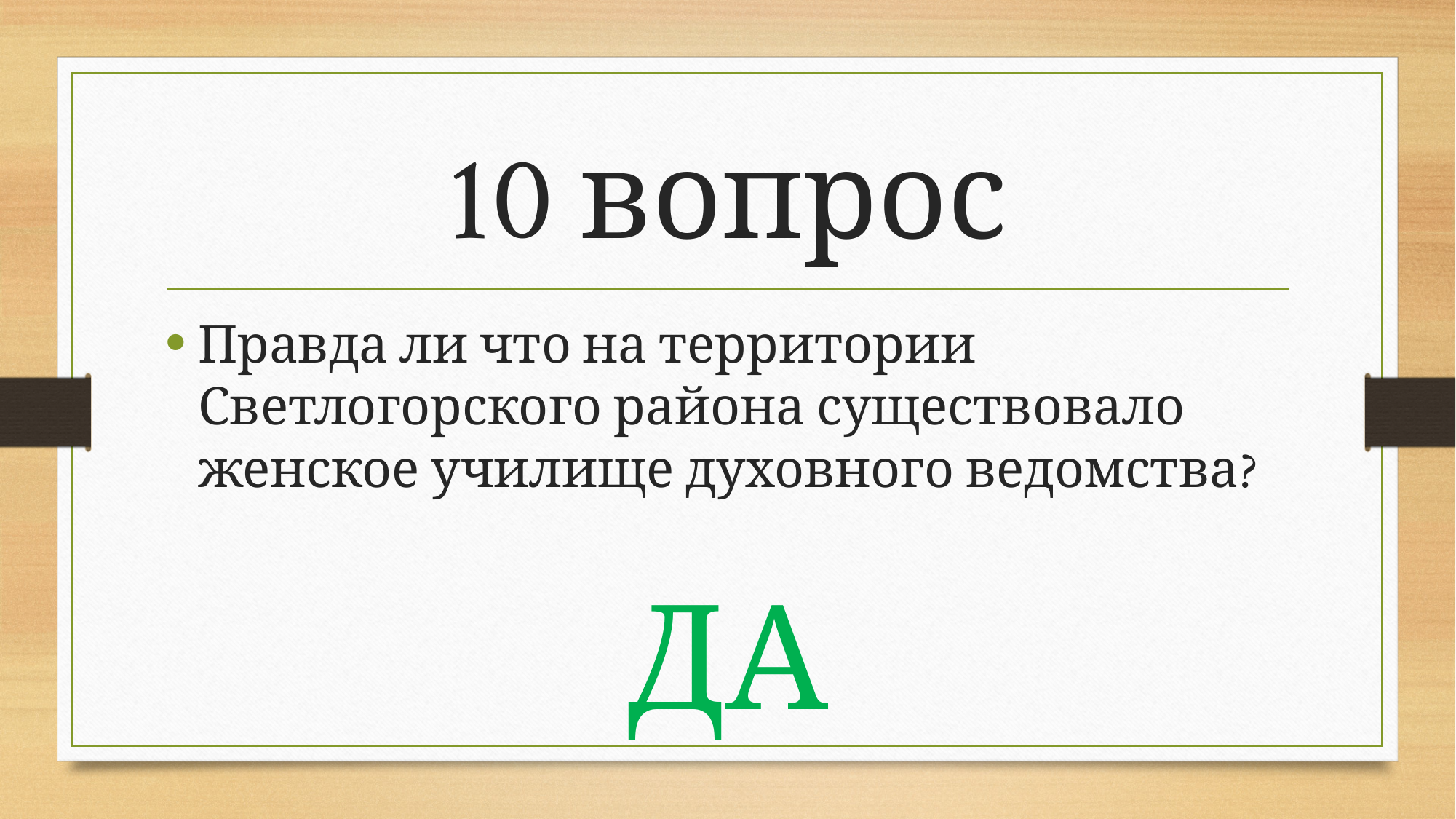

# 10 вопрос
Правда ли что на территории Светлогорского района существовало женское училище духовного ведомства?
ДА